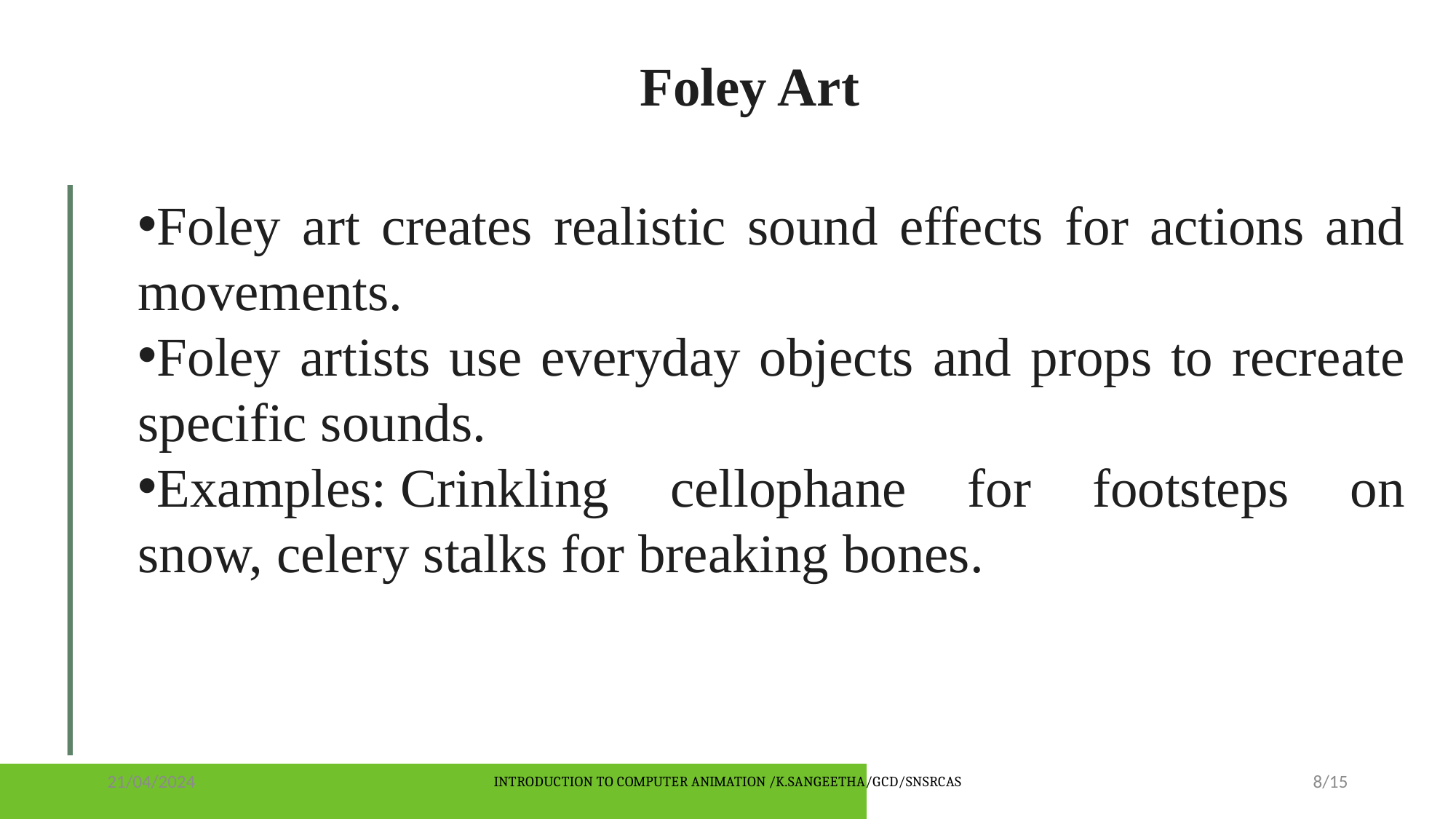

Foley Art

Foley art creates realistic sound effects for actions and movements.
Foley artists use everyday objects and props to recreate specific sounds.
Examples: Crinkling cellophane for footsteps on snow, celery stalks for breaking bones.

21/04/2024
INTRODUCTION TO COMPUTER ANIMATION /K.SANGEETHA/GCD/SNSRCAS
8/15